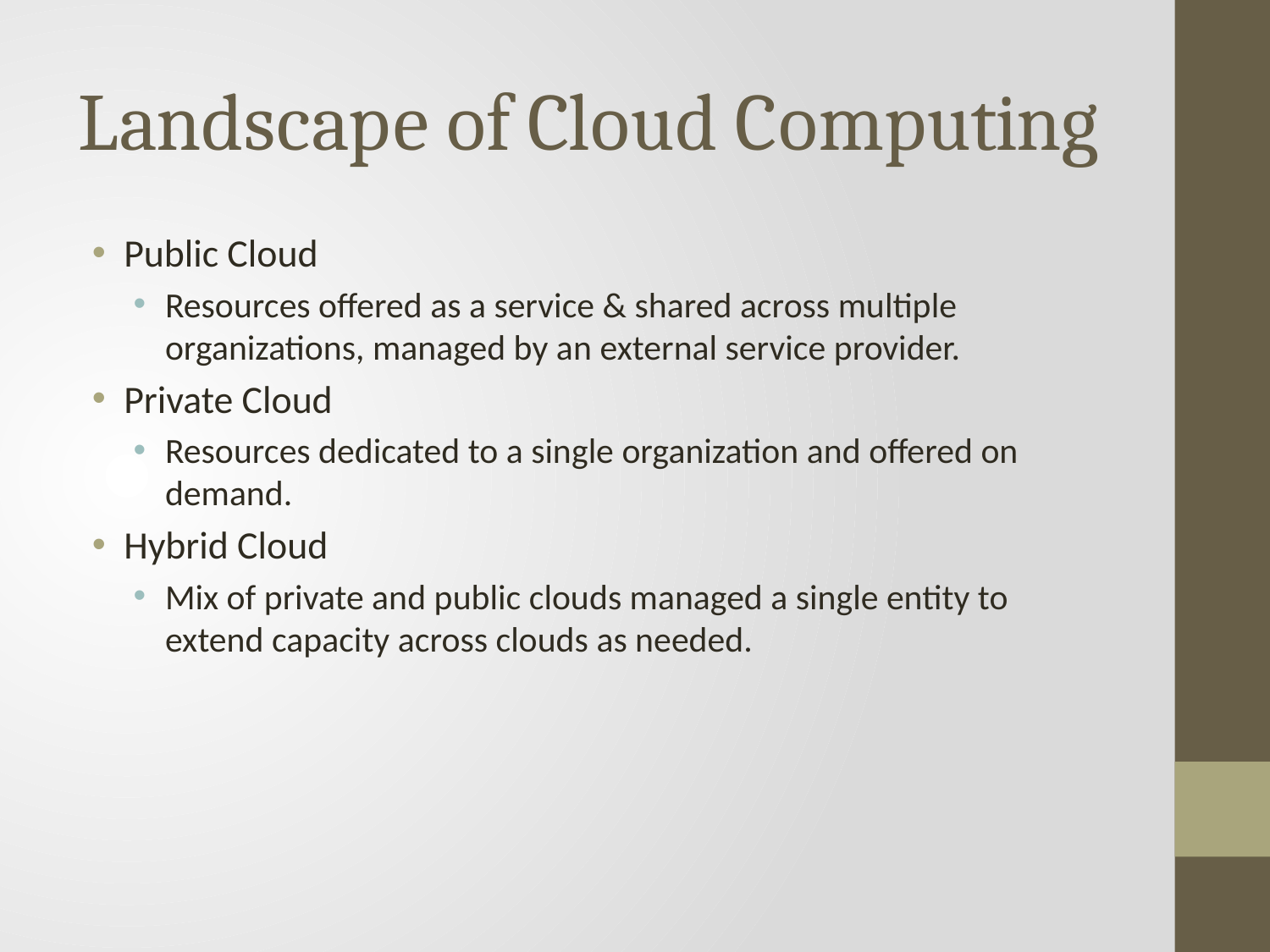

# Landscape of Cloud Computing
Public Cloud
Resources offered as a service & shared across multiple organizations, managed by an external service provider.
Private Cloud
Resources dedicated to a single organization and offered on demand.
Hybrid Cloud
Mix of private and public clouds managed a single entity to extend capacity across clouds as needed.